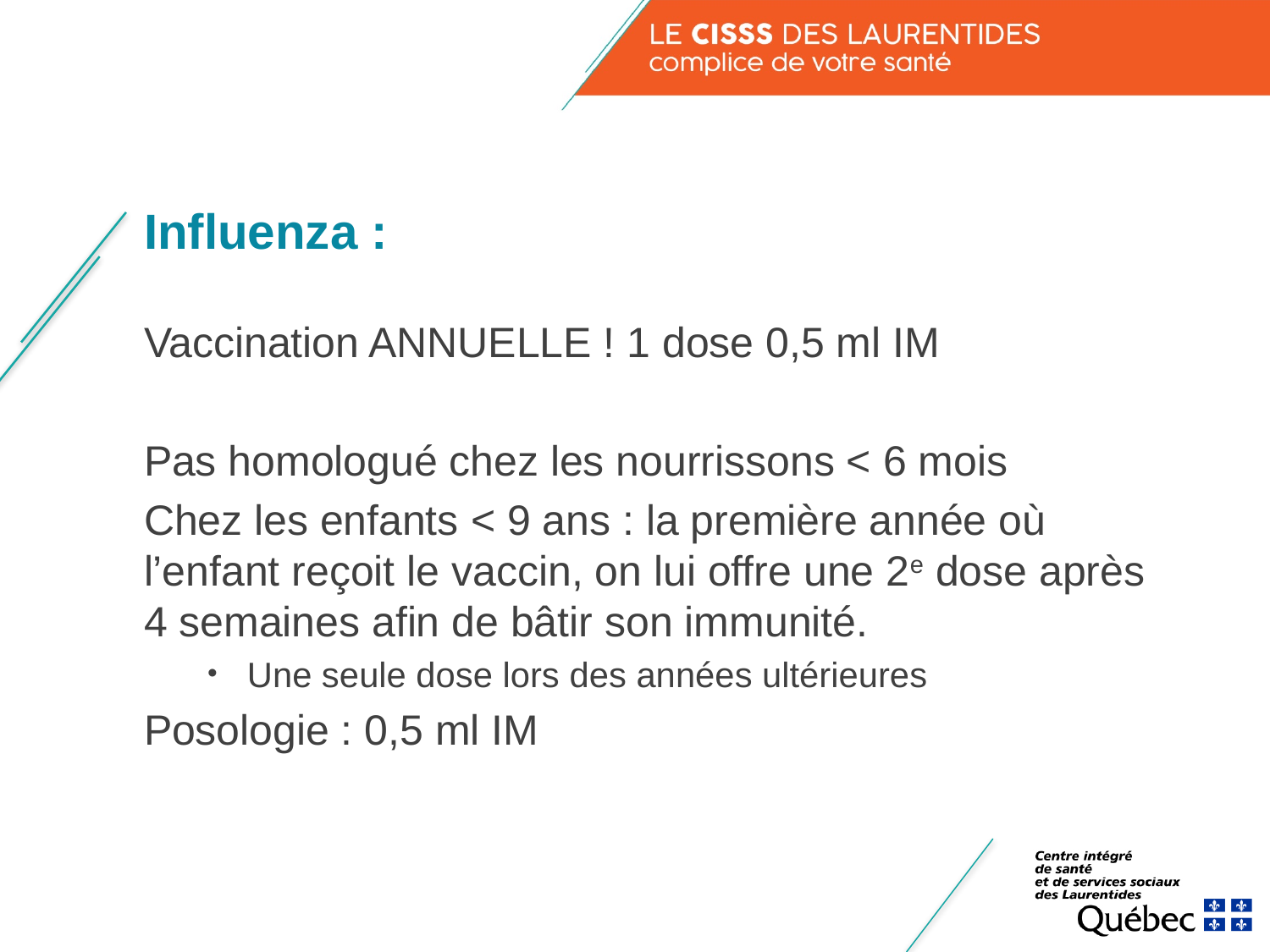

# Influenza :
Vaccination ANNUELLE ! 1 dose 0,5 ml IM

Pas homologué chez les nourrissons < 6 mois
Chez les enfants < 9 ans : la première année où l’enfant reçoit le vaccin, on lui offre une 2e dose après 4 semaines afin de bâtir son immunité.
Une seule dose lors des années ultérieures
Posologie : 0,5 ml IM